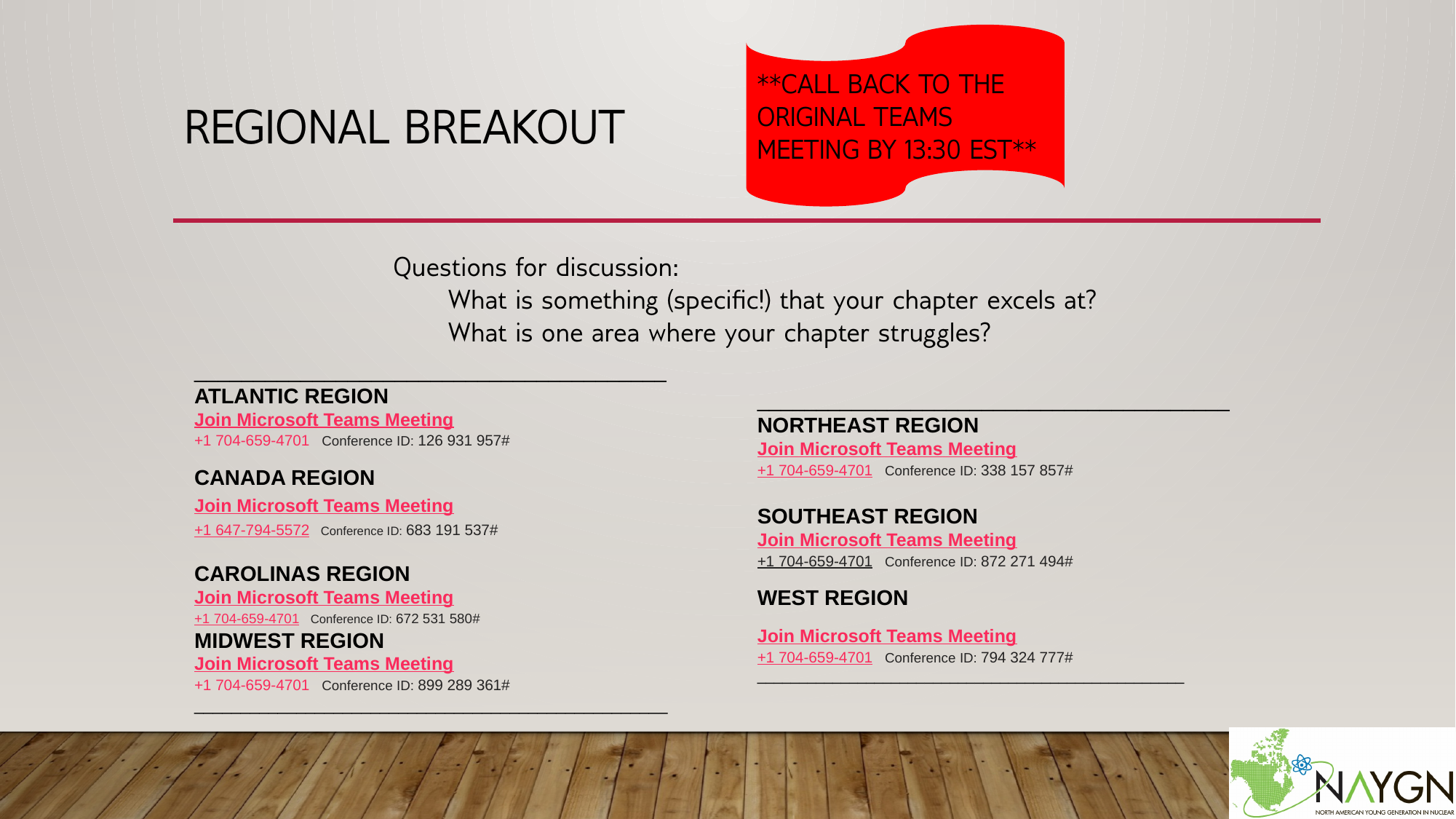

**CALL BACK TO THE ORIGINAL TEAMS MEETING BY 13:30 EST**
# Regional breakout
Questions for discussion:
What is something (specific!) that your chapter excels at?
What is one area where your chapter struggles?
________________________________________ATLANTIC REGION
Join Microsoft Teams Meeting
+1 704-659-4701   Conference ID: 126 931 957#

CANADA REGION
Join Microsoft Teams Meeting
+1 647-794-5572   Conference ID: 683 191 537#

CAROLINAS REGION
Join Microsoft Teams Meeting
+1 704-659-4701   Conference ID: 672 531 580#
MIDWEST REGION
Join Microsoft Teams Meeting
+1 704-659-4701   Conference ID: 899 289 361#
___________________________________________________
________________________________________NORTHEAST REGION
Join Microsoft Teams Meeting
+1 704-659-4701   Conference ID: 338 157 857#

SOUTHEAST REGION
Join Microsoft Teams Meeting
+1 704-659-4701   Conference ID: 872 271 494#

WEST REGION

Join Microsoft Teams Meeting
+1 704-659-4701   Conference ID: 794 324 777#
___________________________________________________